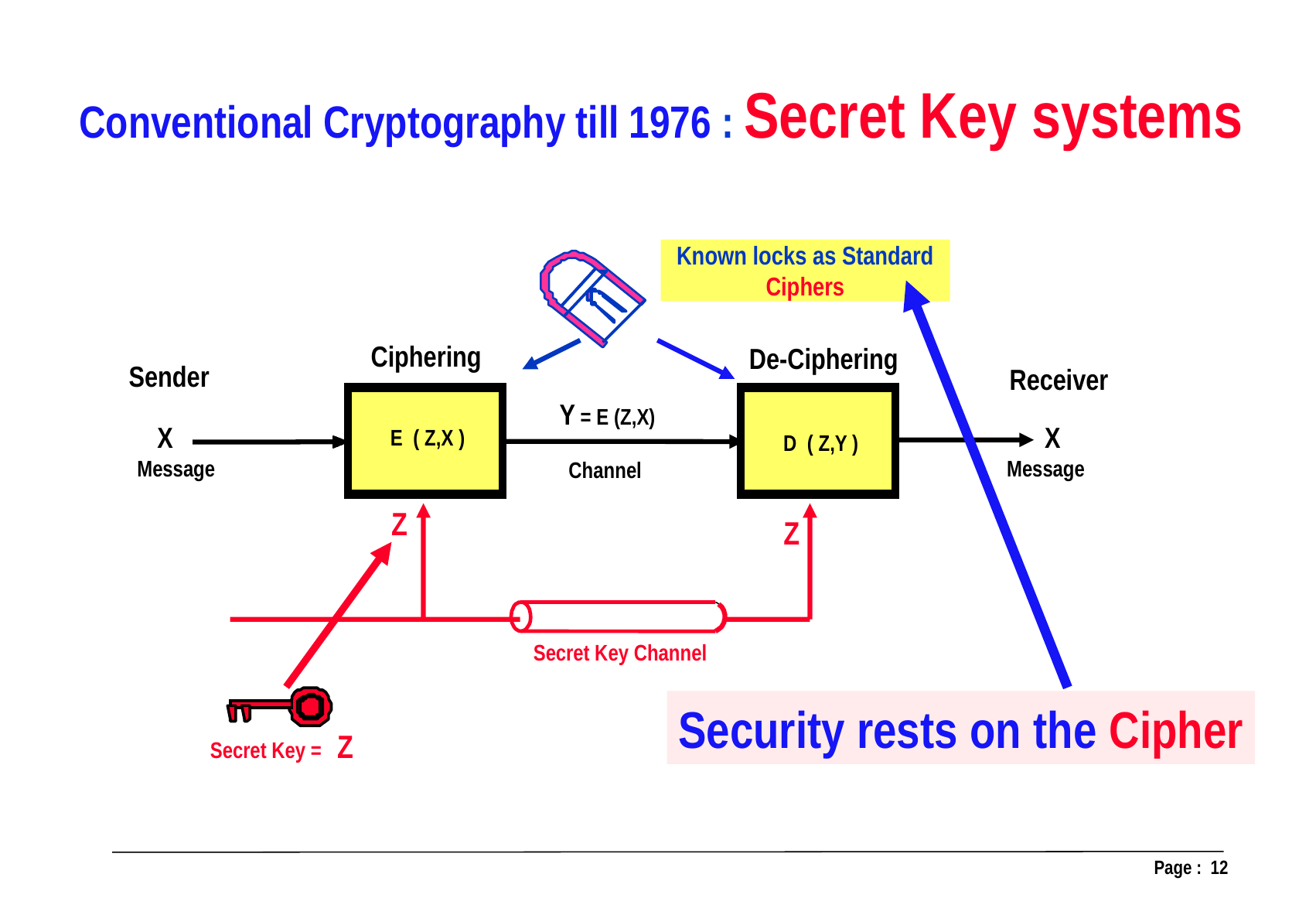

Conventional Cryptography till 1976 : Secret Key systems

Known locks as Standard Ciphers

Security rests on the Cipher
Ciphering
De-Ciphering

Sender
Receiver

Y = E (Z,X)

X
X

E  ( Z,X )

D  ( Z,Y )

Message
Message
Channel
Z

Secret Key =   Z

Z

Secret Key Channel